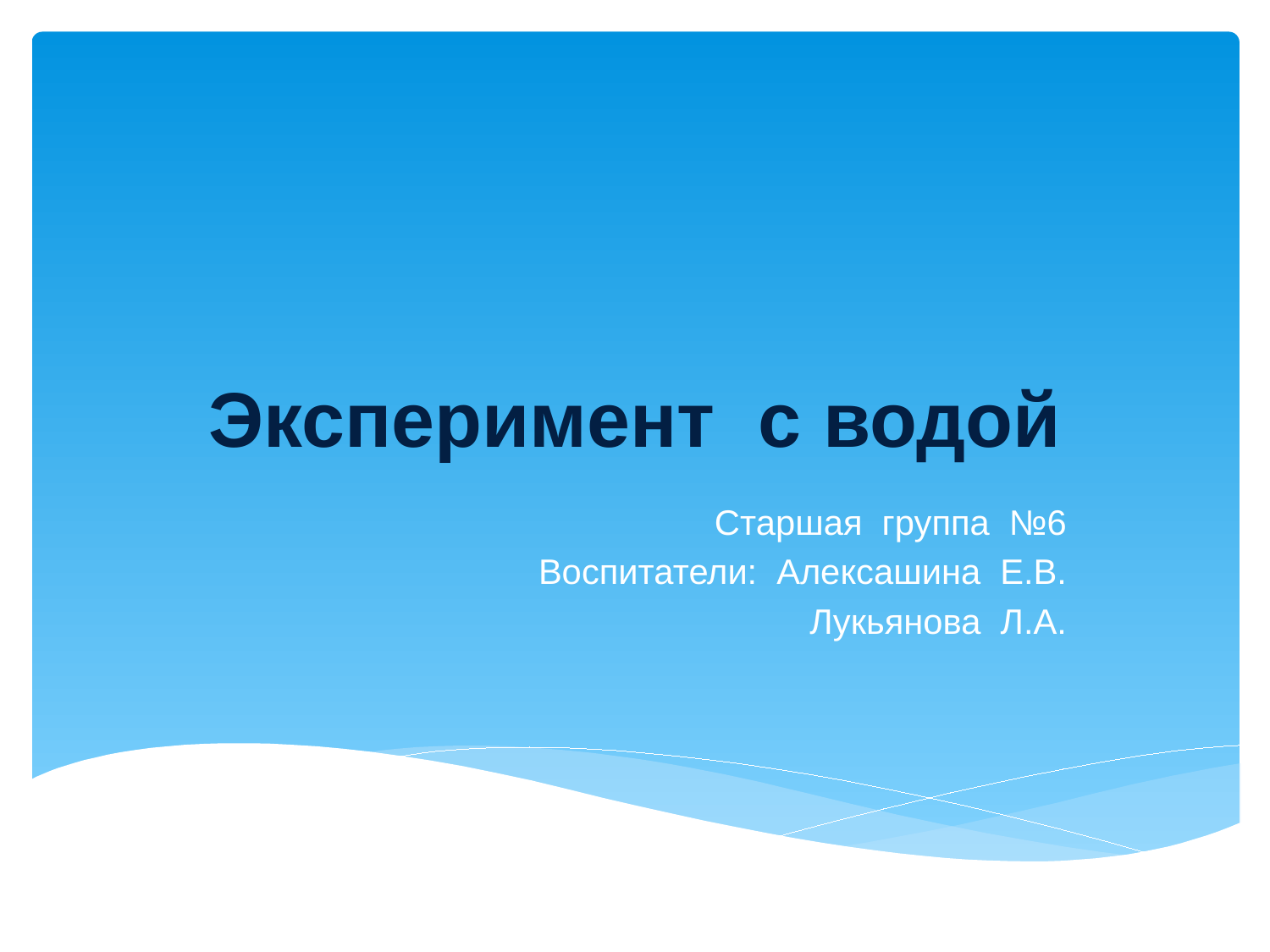

# Эксперимент  с водой
Старшая  группа  №6
Воспитатели:  Алексашина  Е.В.
Лукьянова  Л.А.